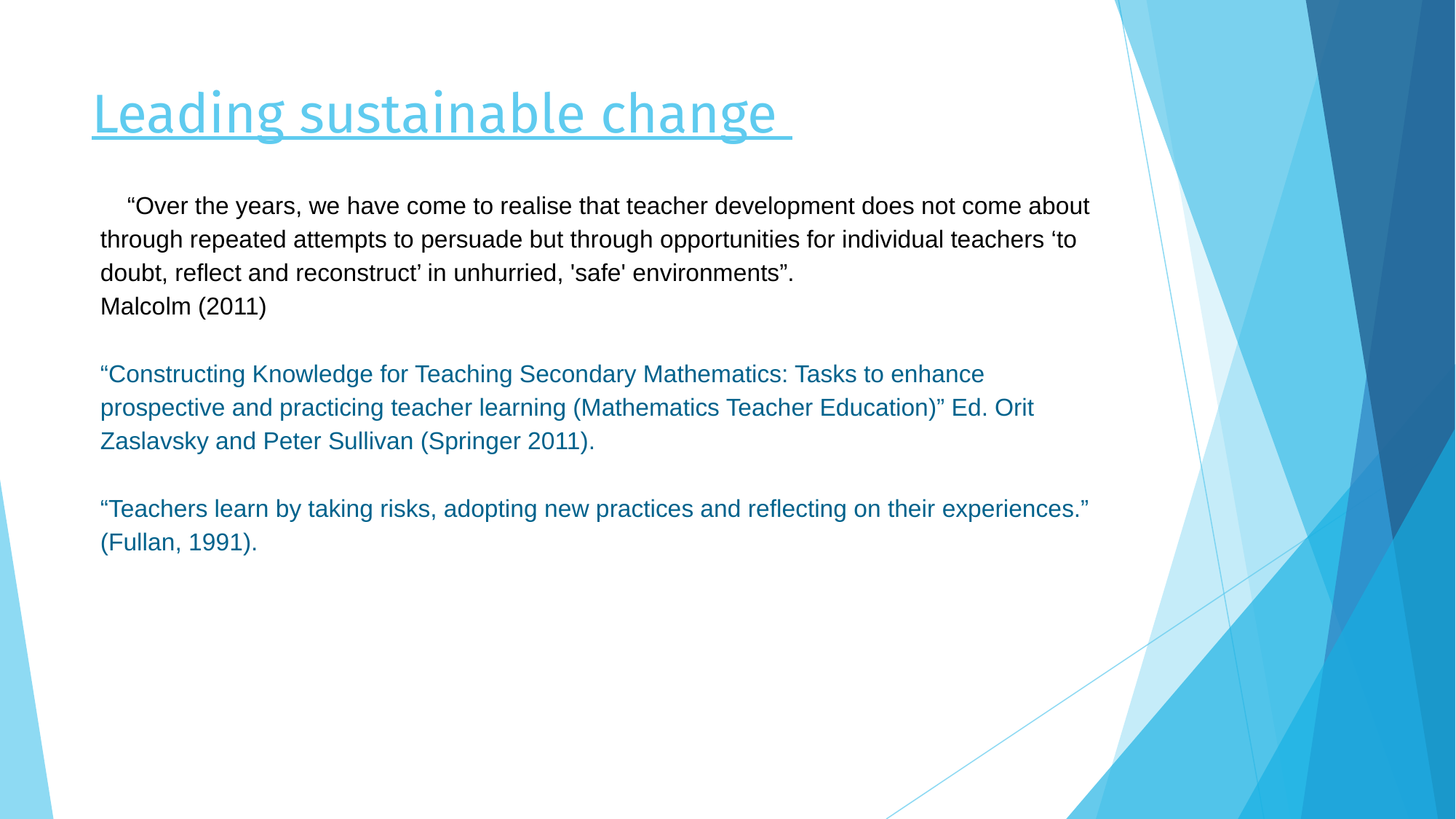

# Leading sustainable change
Sch“Over the years, we have come to realise that teacher development does not come about through repeated attempts to persuade but through opportunities for individual teachers ‘to doubt, reflect and reconstruct’ in unhurried, 'safe' environments”.
Malcolm (2011)

“Constructing Knowledge for Teaching Secondary Mathematics: Tasks to enhance prospective and practicing teacher learning (Mathematics Teacher Education)” Ed. Orit Zaslavsky and Peter Sullivan (Springer 2011).

“Teachers learn by taking risks, adopting new practices and reflecting on their experiences.” (Fullan, 1991).
                                             EEF Guide To Implementation 2nd Ed 2019
ols are learning organisations. They continuously strive to do better for the children and young people in their charge. In doing so, they try new things, seek to learn from those experiences, and work to adopt and embed the practices that work best.                                                               EEF Guide To Implementation 2nd Ed 2019